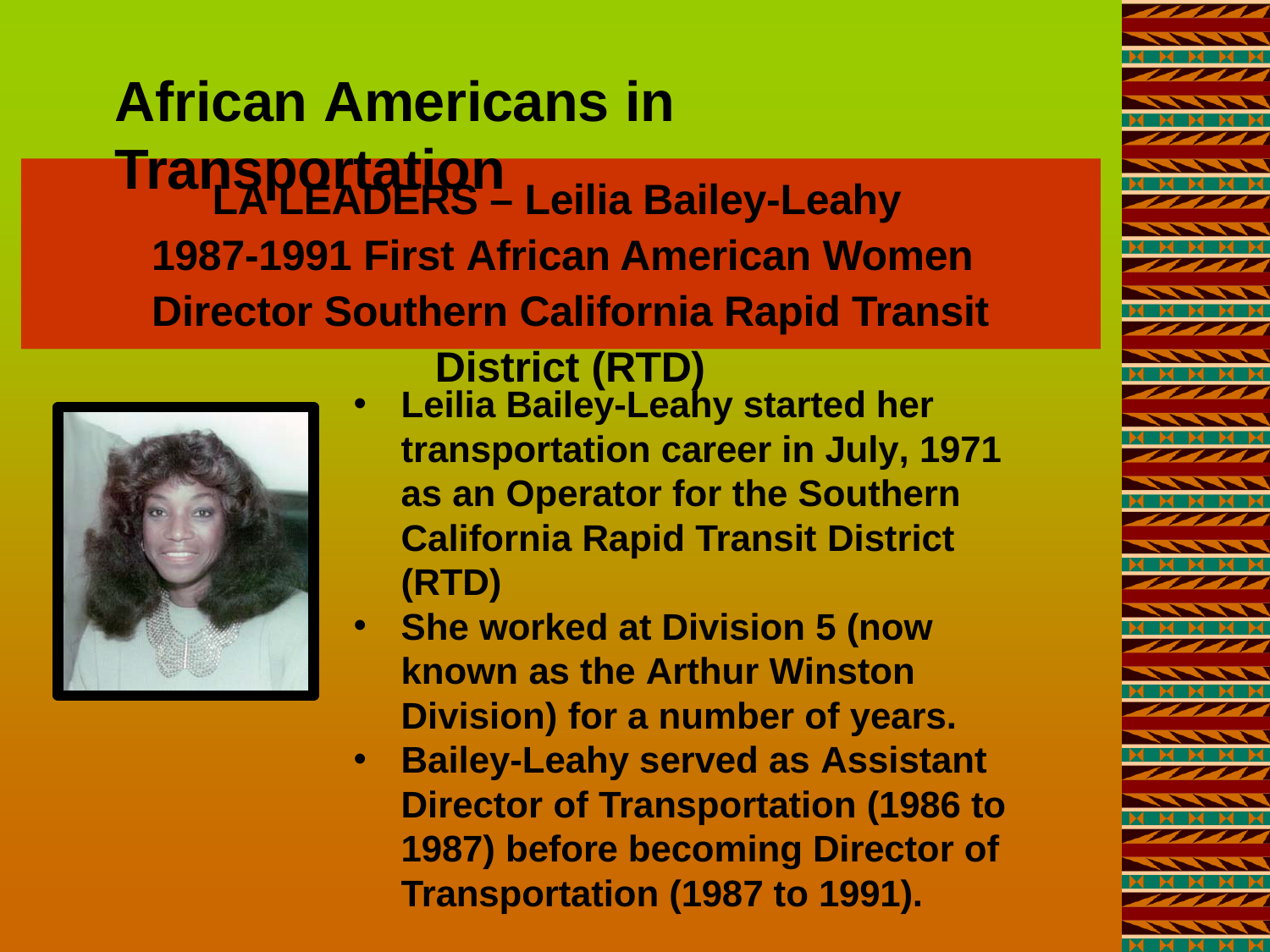

African Americans in Transportation

LA LEADERS – Leilia Bailey-Leahy
1987-1991 First African American Women Director Southern California Rapid Transit District (RTD)
Leilia Bailey-Leahy started her transportation career in July, 1971 as an Operator for the Southern California Rapid Transit District (RTD)
She worked at Division 5 (now known as the Arthur Winston Division) for a number of years.
Bailey-Leahy served as Assistant Director of Transportation (1986 to 1987) before becoming Director of Transportation (1987 to 1991).